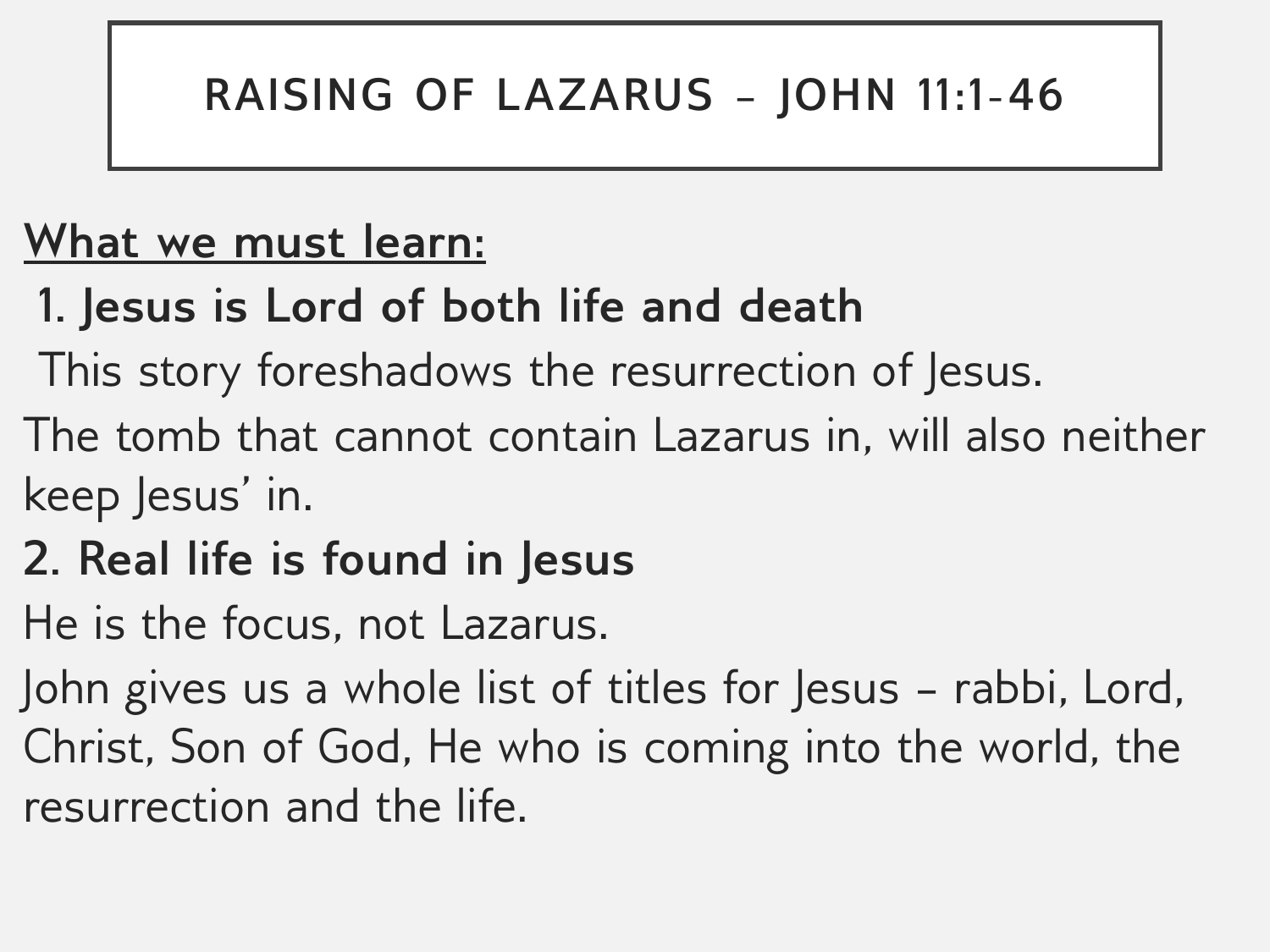

RAISING OF LAZARUS – JOHN 11:1-46
What we must learn:
 1. Jesus is Lord of both life and death
 This story foreshadows the resurrection of Jesus.
The tomb that cannot contain Lazarus in, will also neither keep Jesus’ in.
2. Real life is found in Jesus
He is the focus, not Lazarus.
John gives us a whole list of titles for Jesus – rabbi, Lord, Christ, Son of God, He who is coming into the world, the resurrection and the life.